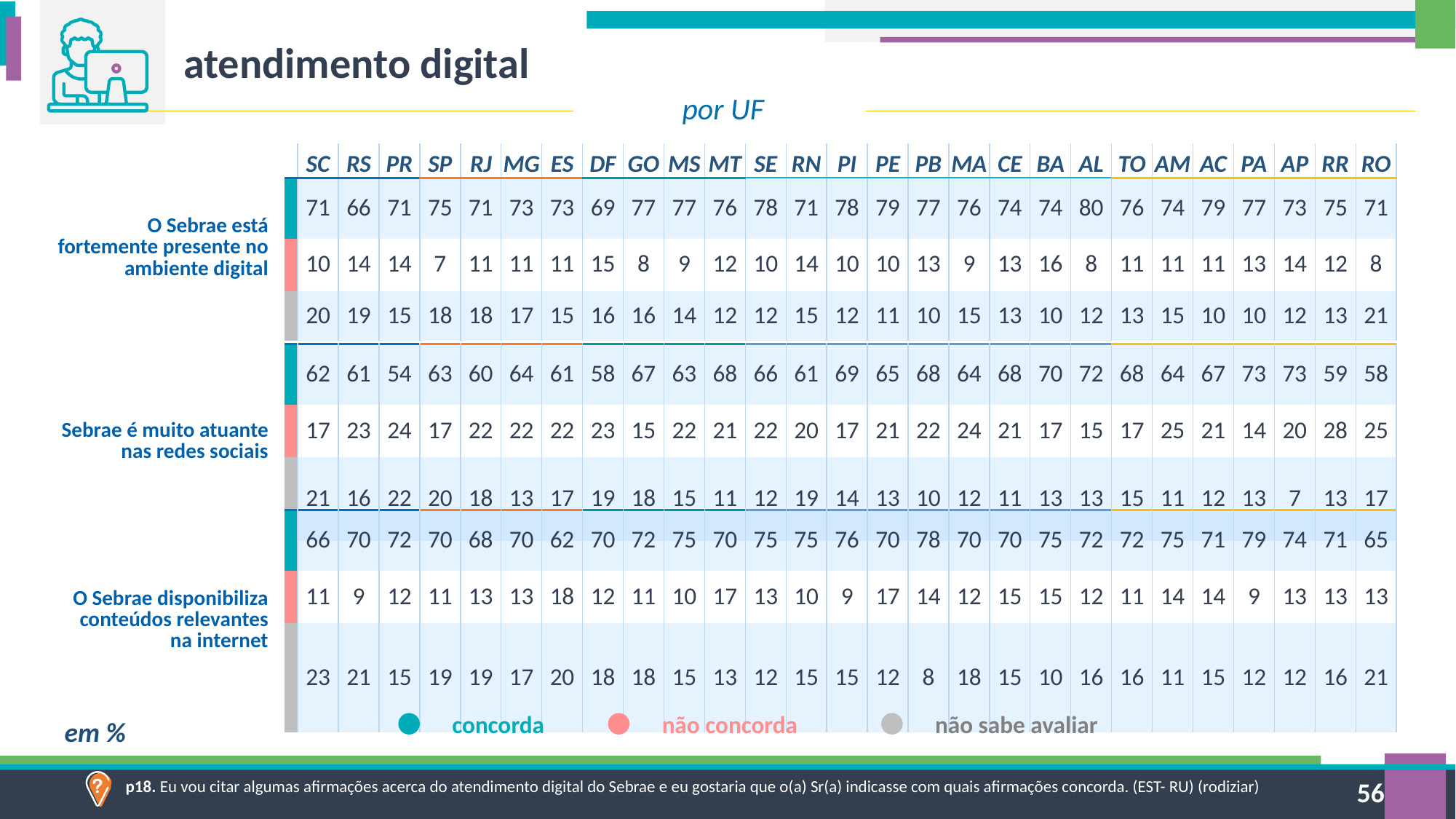

atendimento digital
por UF
|  |  | SC | RS | PR | SP | RJ | MG | ES | DF | GO | MS | MT | SE | RN | PI | PE | PB | MA | CE | BA | AL | TO | AM | AC | PA | AP | RR | RO |
| --- | --- | --- | --- | --- | --- | --- | --- | --- | --- | --- | --- | --- | --- | --- | --- | --- | --- | --- | --- | --- | --- | --- | --- | --- | --- | --- | --- | --- |
| O Sebrae está fortemente presente no ambiente digital |  | 71 | 66 | 71 | 75 | 71 | 73 | 73 | 69 | 77 | 77 | 76 | 78 | 71 | 78 | 79 | 77 | 76 | 74 | 74 | 80 | 76 | 74 | 79 | 77 | 73 | 75 | 71 |
|  |  | 10 | 14 | 14 | 7 | 11 | 11 | 11 | 15 | 8 | 9 | 12 | 10 | 14 | 10 | 10 | 13 | 9 | 13 | 16 | 8 | 11 | 11 | 11 | 13 | 14 | 12 | 8 |
|  |  | 20 | 19 | 15 | 18 | 18 | 17 | 15 | 16 | 16 | 14 | 12 | 12 | 15 | 12 | 11 | 10 | 15 | 13 | 10 | 12 | 13 | 15 | 10 | 10 | 12 | 13 | 21 |
| Sebrae é muito atuante nas redes sociais |  | 62 | 61 | 54 | 63 | 60 | 64 | 61 | 58 | 67 | 63 | 68 | 66 | 61 | 69 | 65 | 68 | 64 | 68 | 70 | 72 | 68 | 64 | 67 | 73 | 73 | 59 | 58 |
| --- | --- | --- | --- | --- | --- | --- | --- | --- | --- | --- | --- | --- | --- | --- | --- | --- | --- | --- | --- | --- | --- | --- | --- | --- | --- | --- | --- | --- |
|  |  | 17 | 23 | 24 | 17 | 22 | 22 | 22 | 23 | 15 | 22 | 21 | 22 | 20 | 17 | 21 | 22 | 24 | 21 | 17 | 15 | 17 | 25 | 21 | 14 | 20 | 28 | 25 |
|  |  | 21 | 16 | 22 | 20 | 18 | 13 | 17 | 19 | 18 | 15 | 11 | 12 | 19 | 14 | 13 | 10 | 12 | 11 | 13 | 13 | 15 | 11 | 12 | 13 | 7 | 13 | 17 |
| O Sebrae disponibiliza conteúdos relevantes na internet |  | 66 | 70 | 72 | 70 | 68 | 70 | 62 | 70 | 72 | 75 | 70 | 75 | 75 | 76 | 70 | 78 | 70 | 70 | 75 | 72 | 72 | 75 | 71 | 79 | 74 | 71 | 65 |
| --- | --- | --- | --- | --- | --- | --- | --- | --- | --- | --- | --- | --- | --- | --- | --- | --- | --- | --- | --- | --- | --- | --- | --- | --- | --- | --- | --- | --- |
|  |  | 11 | 9 | 12 | 11 | 13 | 13 | 18 | 12 | 11 | 10 | 17 | 13 | 10 | 9 | 17 | 14 | 12 | 15 | 15 | 12 | 11 | 14 | 14 | 9 | 13 | 13 | 13 |
|  |  | 23 | 21 | 15 | 19 | 19 | 17 | 20 | 18 | 18 | 15 | 13 | 12 | 15 | 15 | 12 | 8 | 18 | 15 | 10 | 16 | 16 | 11 | 15 | 12 | 12 | 16 | 21 |
concorda
não concorda
não sabe avaliar
em %

p18. Eu vou citar algumas afirmações acerca do atendimento digital do Sebrae e eu gostaria que o(a) Sr(a) indicasse com quais afirmações concorda. (EST- RU) (rodiziar)